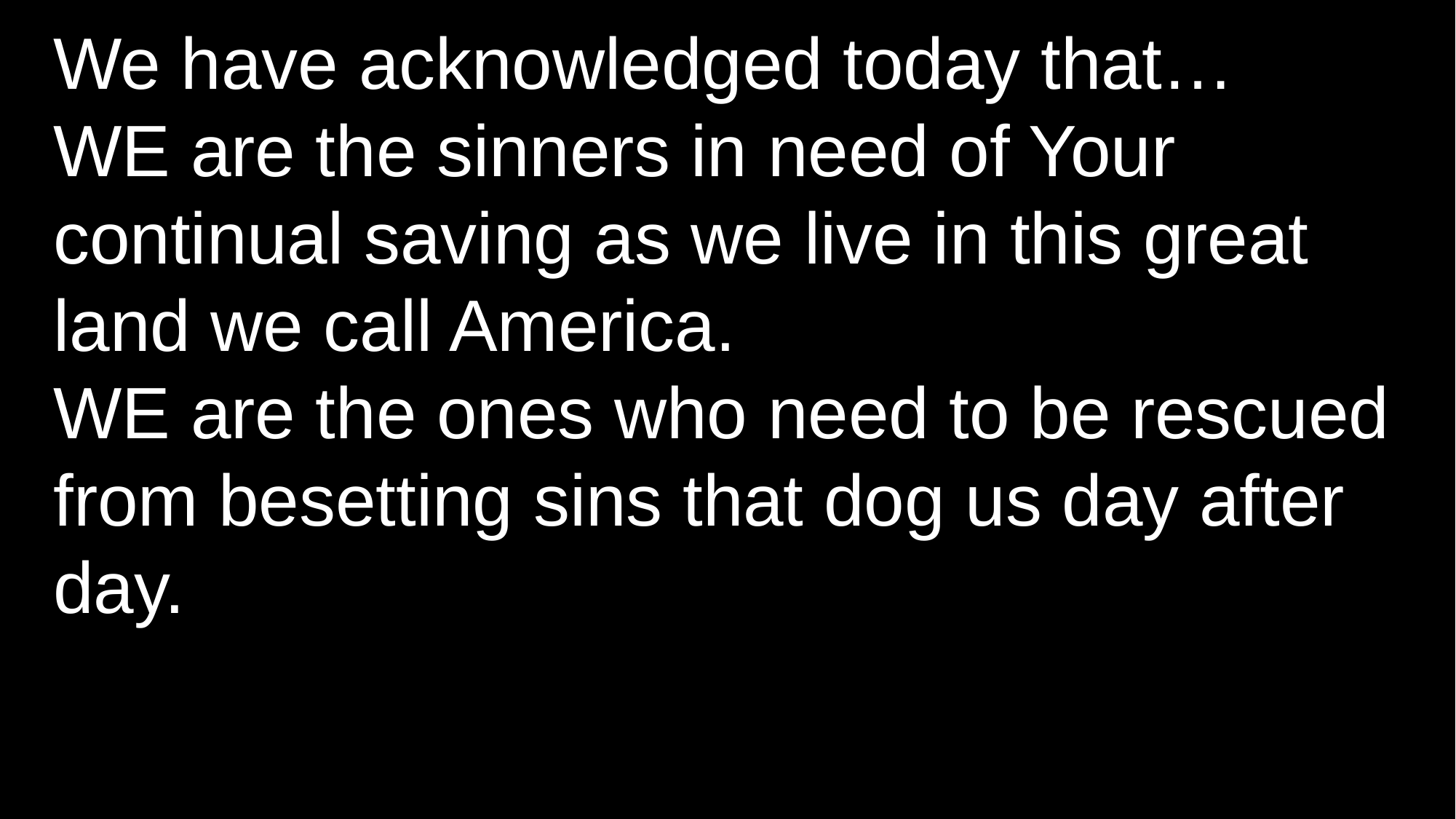

We have acknowledged today that…
WE are the sinners in need of Your continual saving as we live in this great land we call America.
WE are the ones who need to be rescued from besetting sins that dog us day after day.